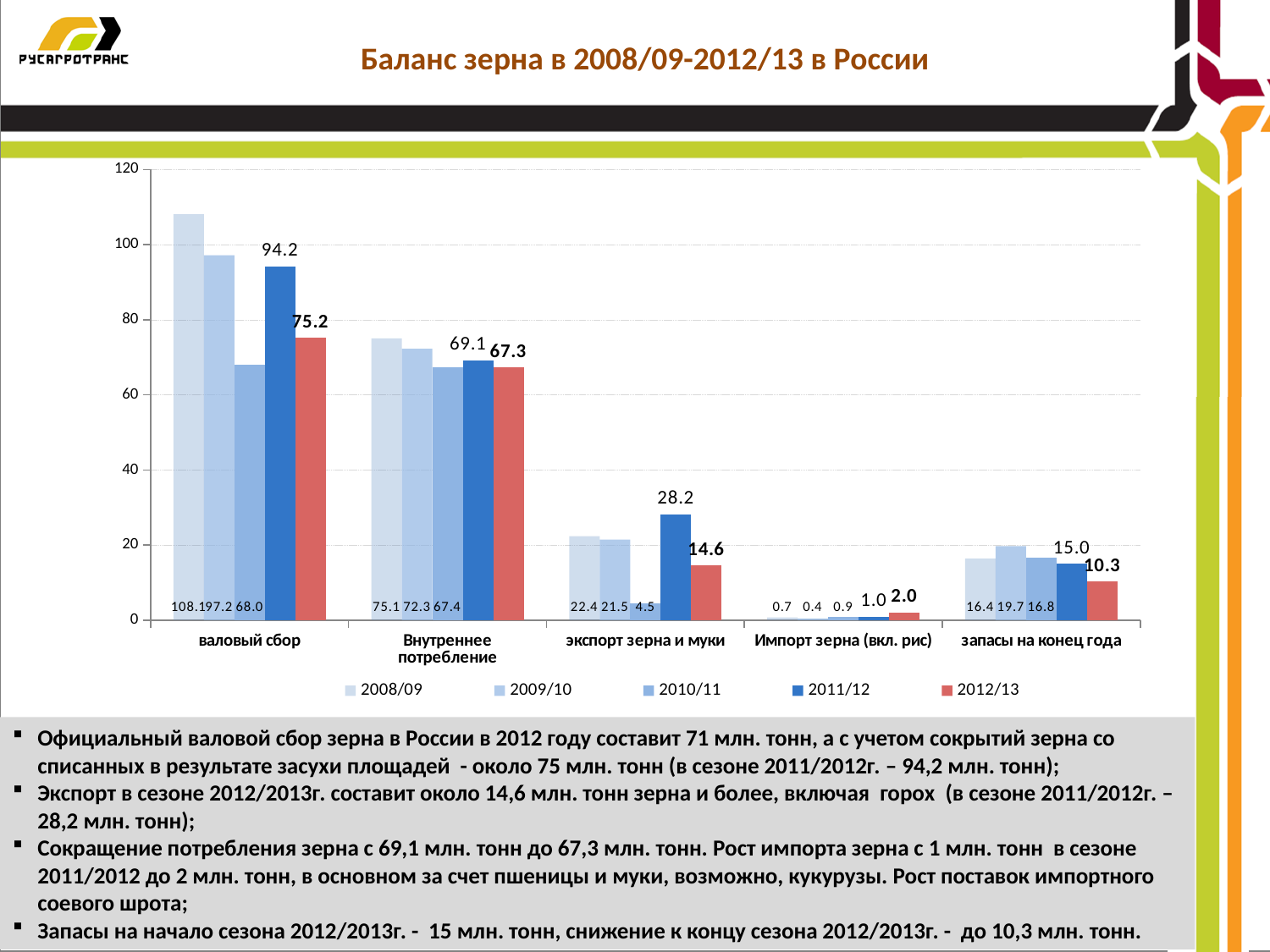

Баланс зерна в 2008/09-2012/13 в России

### Chart

| Category | 2008/09 | 2009/10 | 2010/11 | 2011/12 | 2012/13 |
|---|---|---|---|---|---|
| валовый сбор | 108.1 | 97.2 | 68.0 | 94.2 | 75.2 |
| Внутреннее потребление | 75.076 | 72.292 | 67.36768 | 69.1341612 | 67.3384804 |
| экспорт зерна и муки | 22.4 | 21.5 | 4.5 | 28.2 | 14.6 |
| Импорт зерна (вкл. рис) | 0.72 | 0.44 | 0.94 | 0.96 | 2.0 |
| запасы на конец года | 16.39218680883991 | 19.74018680883991 | 16.77250680883992 | 15.0 | 10.3 |
Официальный валовой сбор зерна в России в 2012 году составит 71 млн. тонн, а с учетом сокрытий зерна со списанных в результате засухи площадей  - около 75 млн. тонн (в сезоне 2011/2012г. – 94,2 млн. тонн);
Экспорт в сезоне 2012/2013г. составит около 14,6 млн. тонн зерна и более, включая  горох  (в сезоне 2011/2012г. – 28,2 млн. тонн);
Сокращение потребления зерна с 69,1 млн. тонн до 67,3 млн. тонн. Рост импорта зерна с 1 млн. тонн  в сезоне 2011/2012 до 2 млн. тонн, в основном за счет пшеницы и муки, возможно, кукурузы. Рост поставок импортного соевого шрота;
Запасы на начало сезона 2012/2013г. -  15 млн. тонн, снижение к концу сезона 2012/2013г. -  до 10,3 млн. тонн.